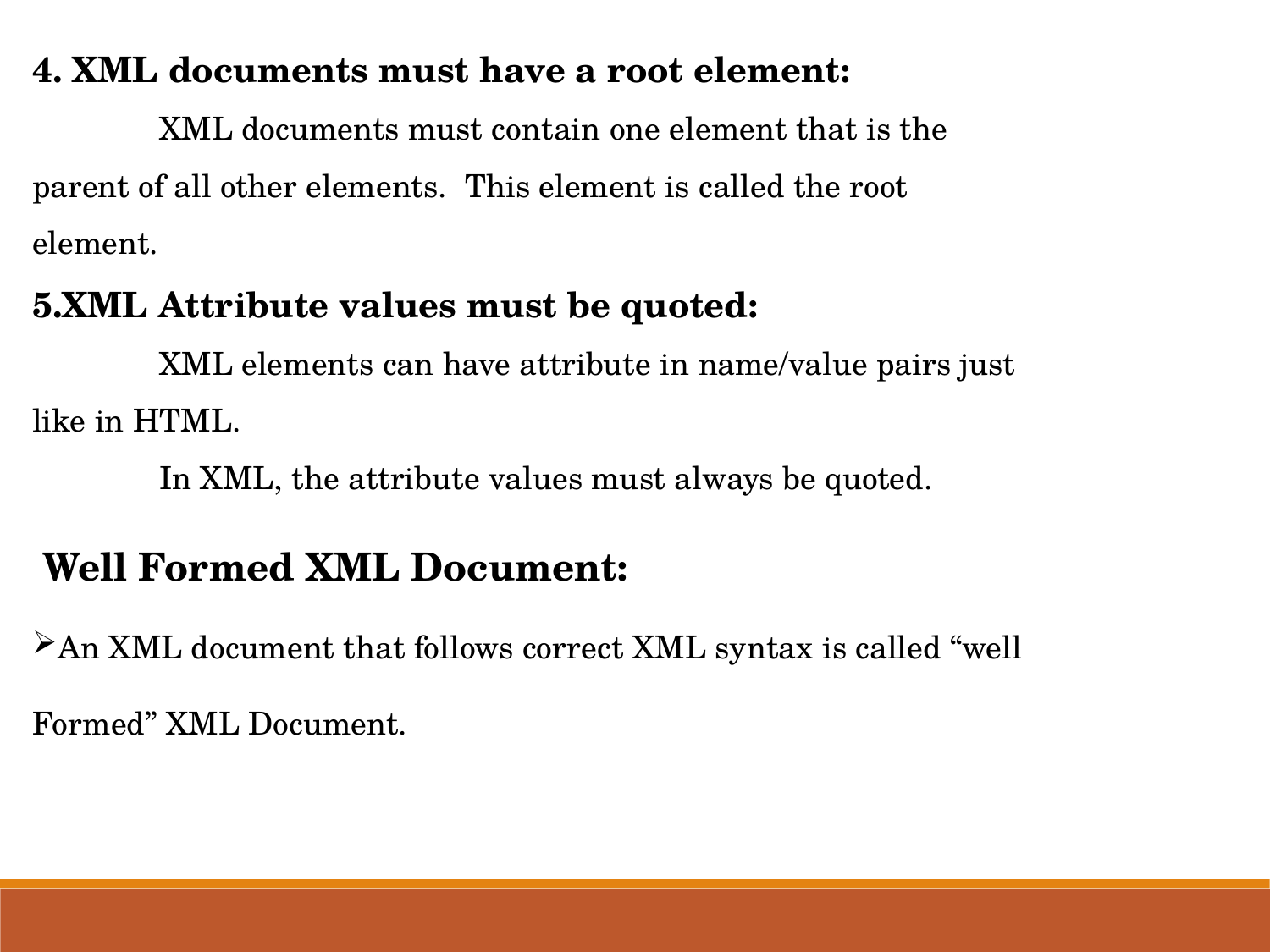

4. XML documents must have a root element:
	XML documents must contain one element that is the parent of all other elements.  This element is called the root element.
5.XML Attribute values must be quoted:
	XML elements can have attribute in name/value pairs just like in HTML.
	In XML, the attribute values must always be quoted.
 Well Formed XML Document:
An XML document that follows correct XML syntax is called “well Formed” XML Document.